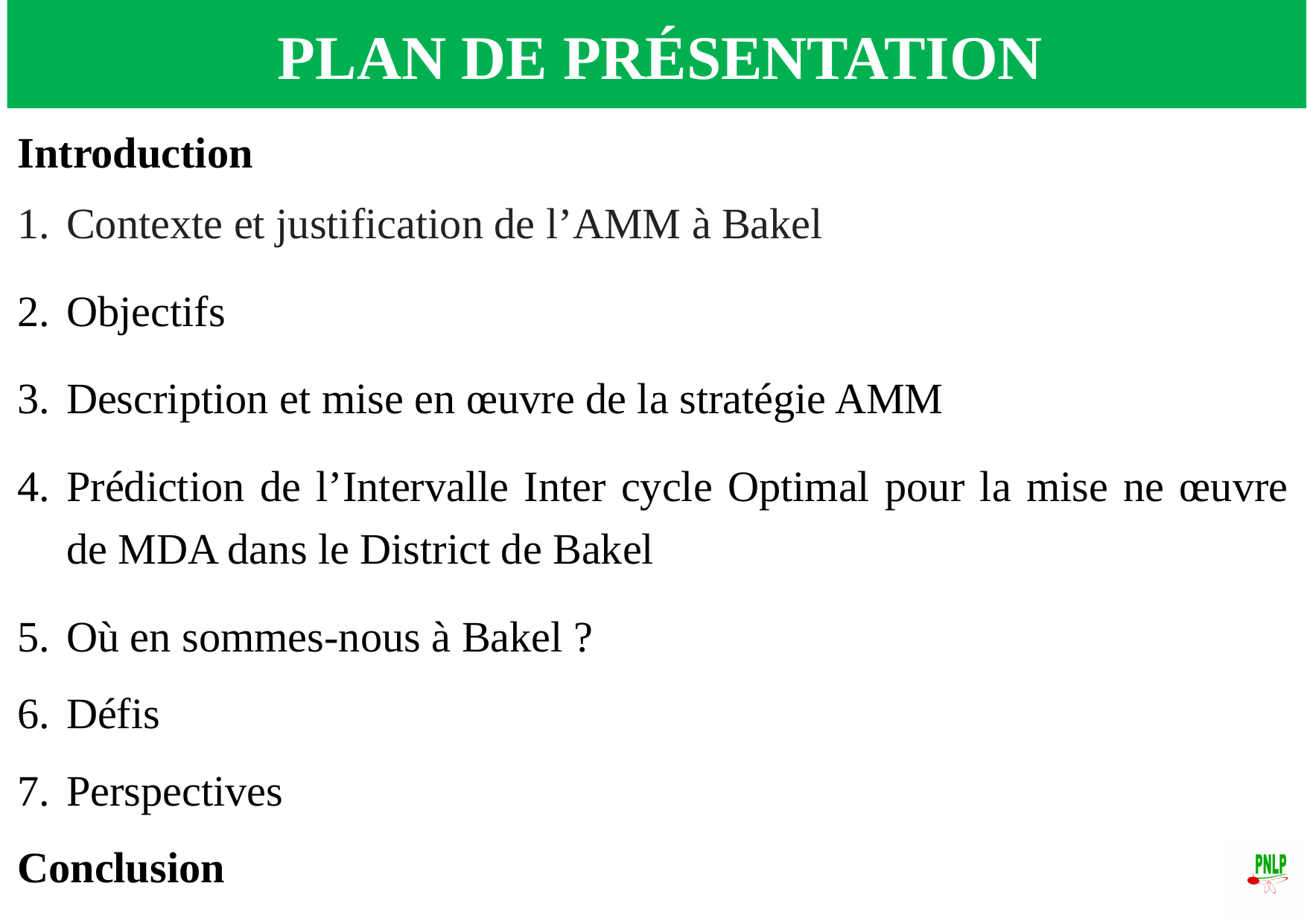

PLAN DE PRÉSENTATION
Introduction
Contexte et justification de l’AMM à Bakel
Objectifs
Description et mise en œuvre de la stratégie AMM
Prédiction de l’Intervalle Inter cycle Optimal pour la mise ne œuvre de MDA dans le District de Bakel
Où en sommes-nous à Bakel ?
Défis
Perspectives
Conclusion